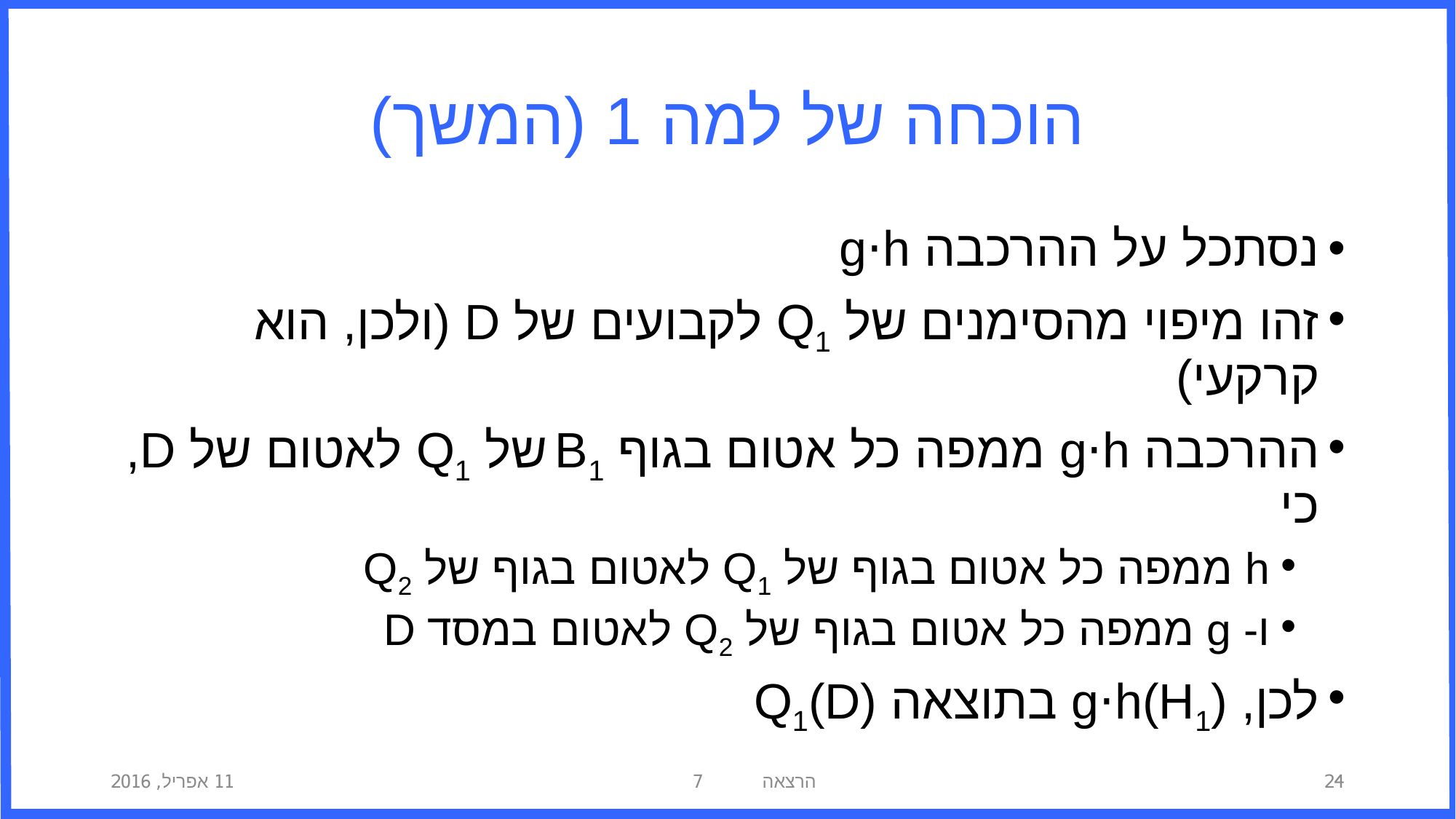

# הוכחה של למה 1 (המשך)
נסתכל על ההרכבה g⋅h
זהו מיפוי מהסימנים של Q1 לקבועים של D (ולכן, הוא קרקעי)
ההרכבה g⋅h ממפה כל אטום בגוף B1 של Q1 לאטום של D, כי
h ממפה כל אטום בגוף של Q1 לאטום בגוף של Q2
ו- g ממפה כל אטום בגוף של Q2 לאטום במסד D
לכן, g⋅h(H1) בתוצאה Q1(D)

11 אפריל, 2016
הרצאה 7
24